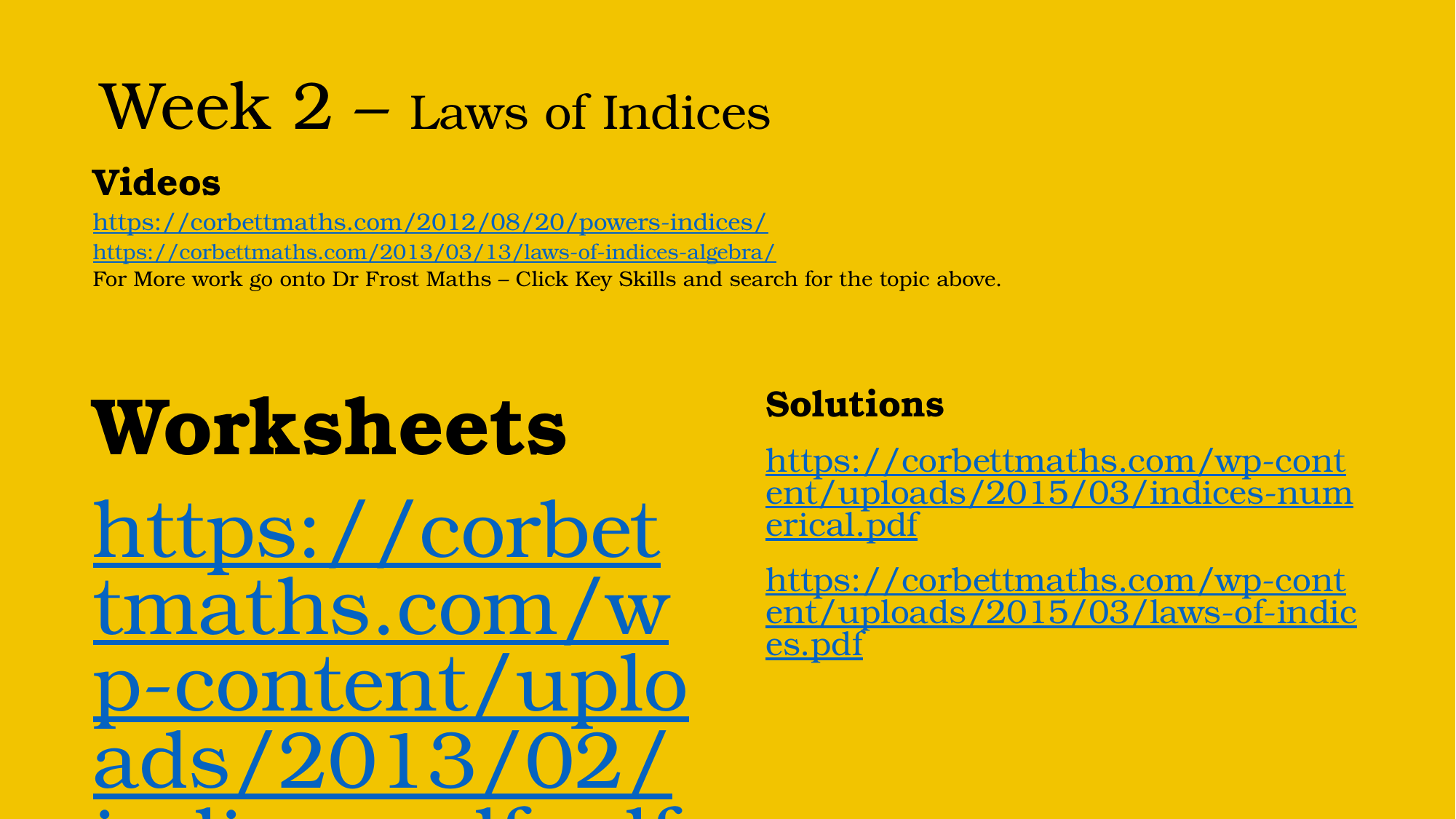

# Week 2 – Laws of Indices
Videos
https://corbettmaths.com/2012/08/20/powers-indices/
https://corbettmaths.com/2013/03/13/laws-of-indices-algebra/
For More work go onto Dr Frost Maths – Click Key Skills and search for the topic above.

Solutions
https://corbettmaths.com/wp-content/uploads/2015/03/indices-numerical.pdf
https://corbettmaths.com/wp-content/uploads/2015/03/laws-of-indices.pdf

Worksheets
https://corbettmaths.com/wp-content/uploads/2013/02/indices-pdf.pdf
https://corbettmaths.com/wp-content/uploads/2013/02/laws-of-indices-algebra-pdf.pdf